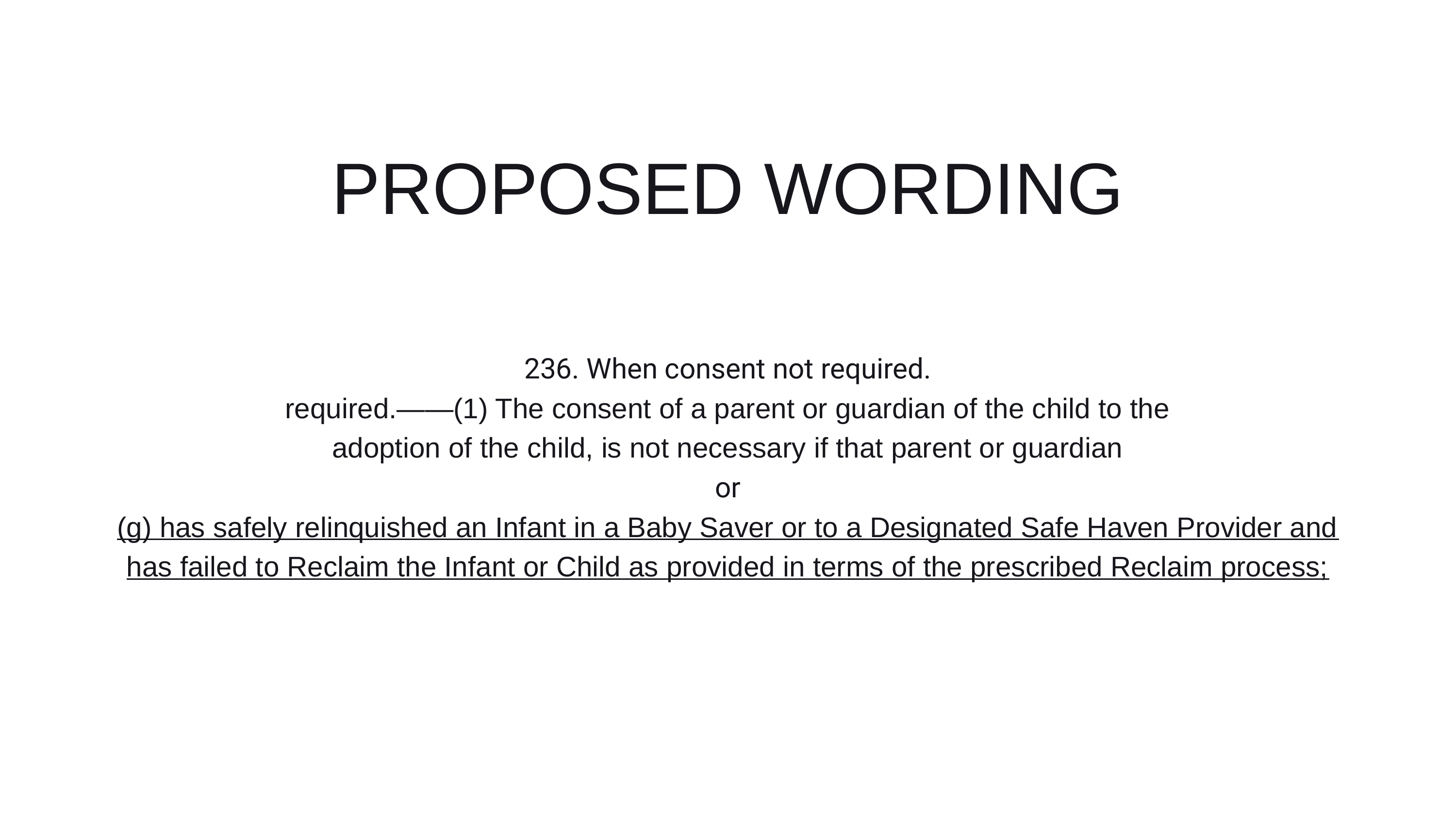

PROPOSED WORDING
236. When consent not required.
required.——(1) The consent of a parent or guardian of the child to the
adoption of the child, is not necessary if that parent or guardian
or
(g) has safely relinquished an Infant in a Baby Saver or to a Designated Safe Haven Provider and
has failed to Reclaim the Infant or Child as provided in terms of the prescribed Reclaim process;